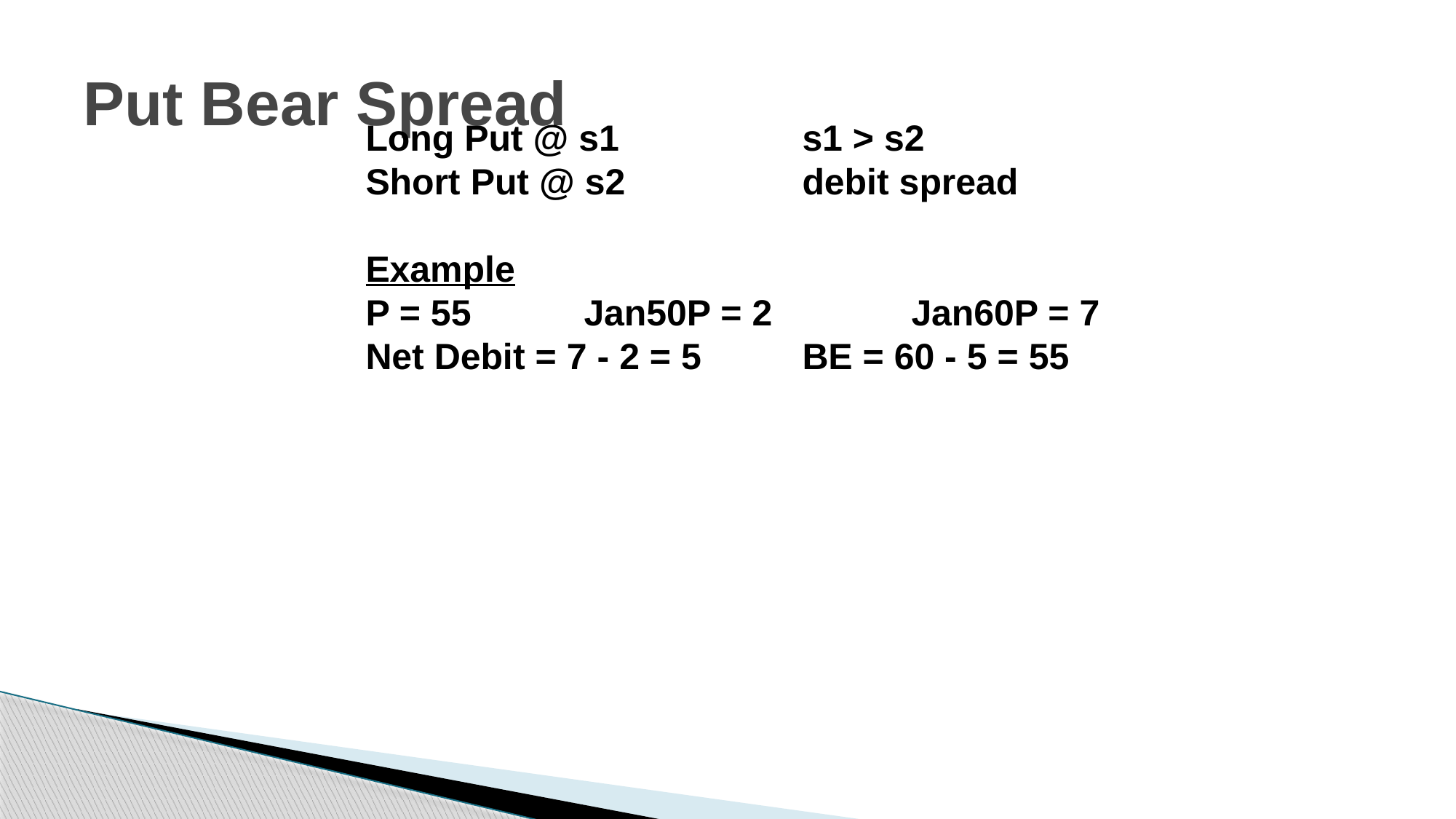

# Put Bear Spread
Long Put @ s1  		s1 > s2
Short Put @ s2		debit spread

Example
P = 55		Jan50P = 2		Jan60P = 7
Net Debit = 7 - 2 = 5	BE = 60 - 5 = 55